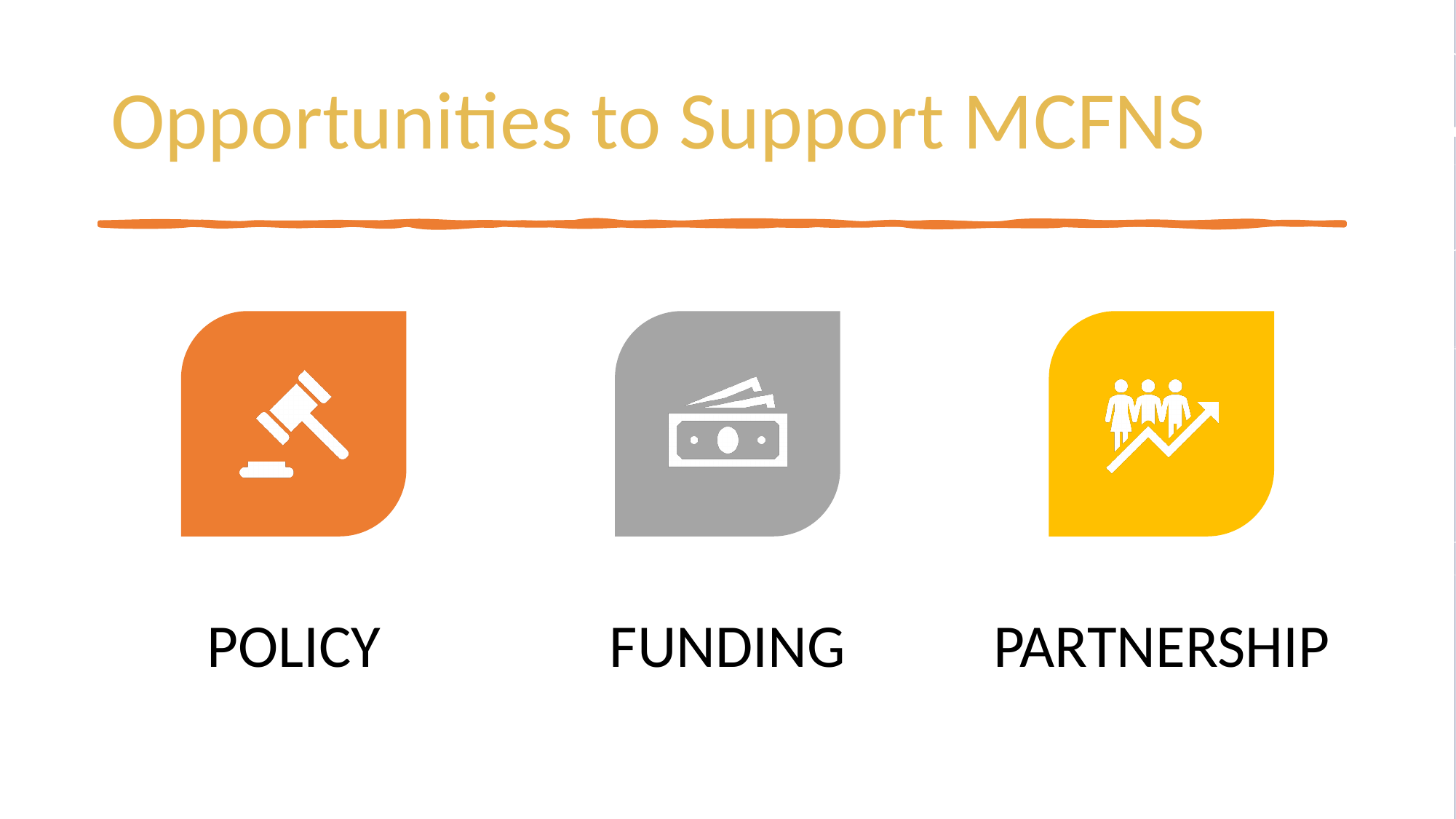

# Opportunities to Support MCFNS

POLICY

FUNDING

PARTNERSHIP